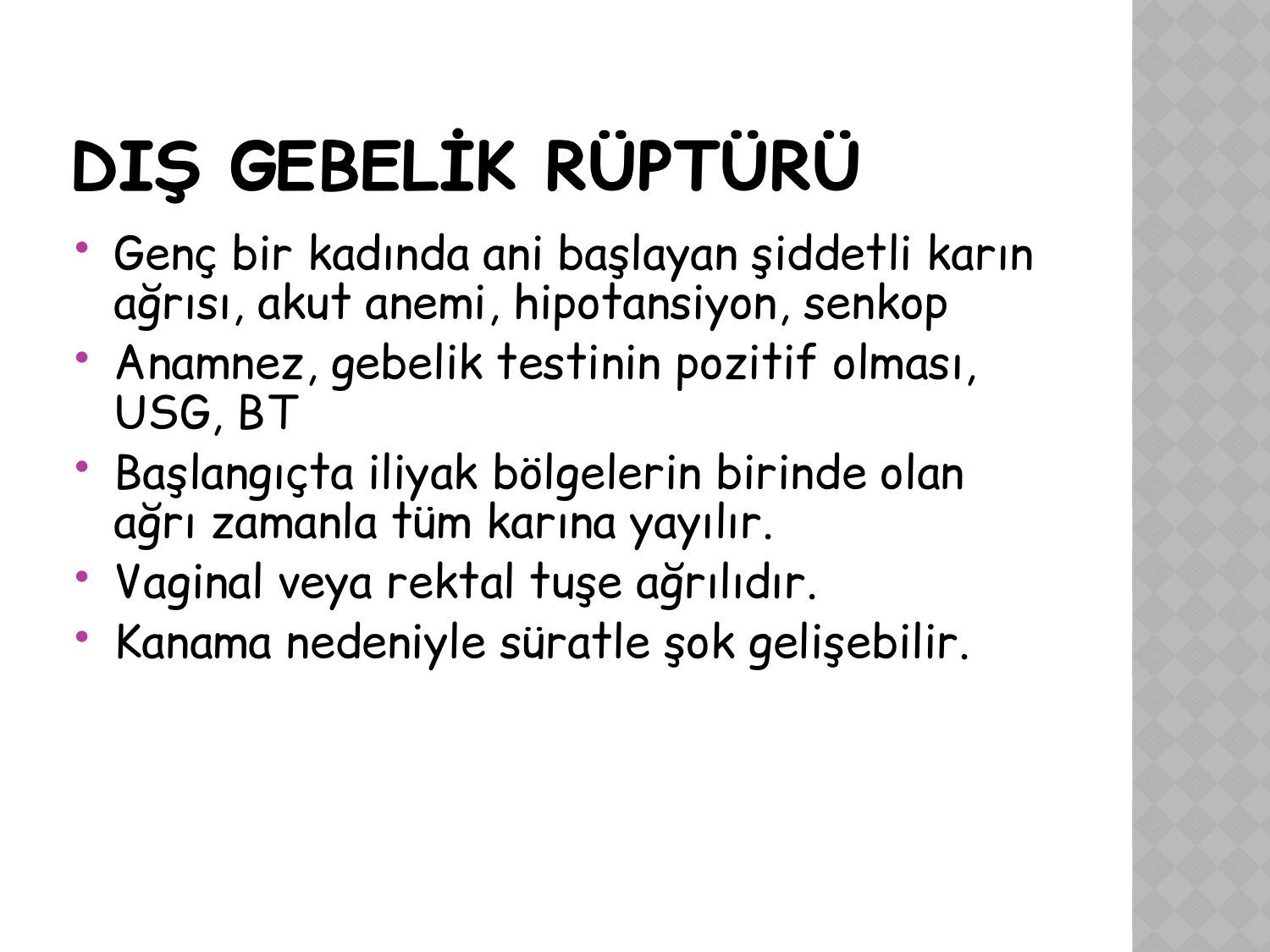

# Dış gebelik rüptürü
Genç bir kadında ani başlayan şiddetli karın ağrısı, akut anemi, hipotansiyon, senkop
Anamnez, gebelik testinin pozitif olması, USG, BT
Başlangıçta iliyak bölgelerin birinde olan ağrı zamanla tüm karına yayılır.
Vaginal veya rektal tuşe ağrılıdır.
Kanama nedeniyle süratle şok gelişebilir.